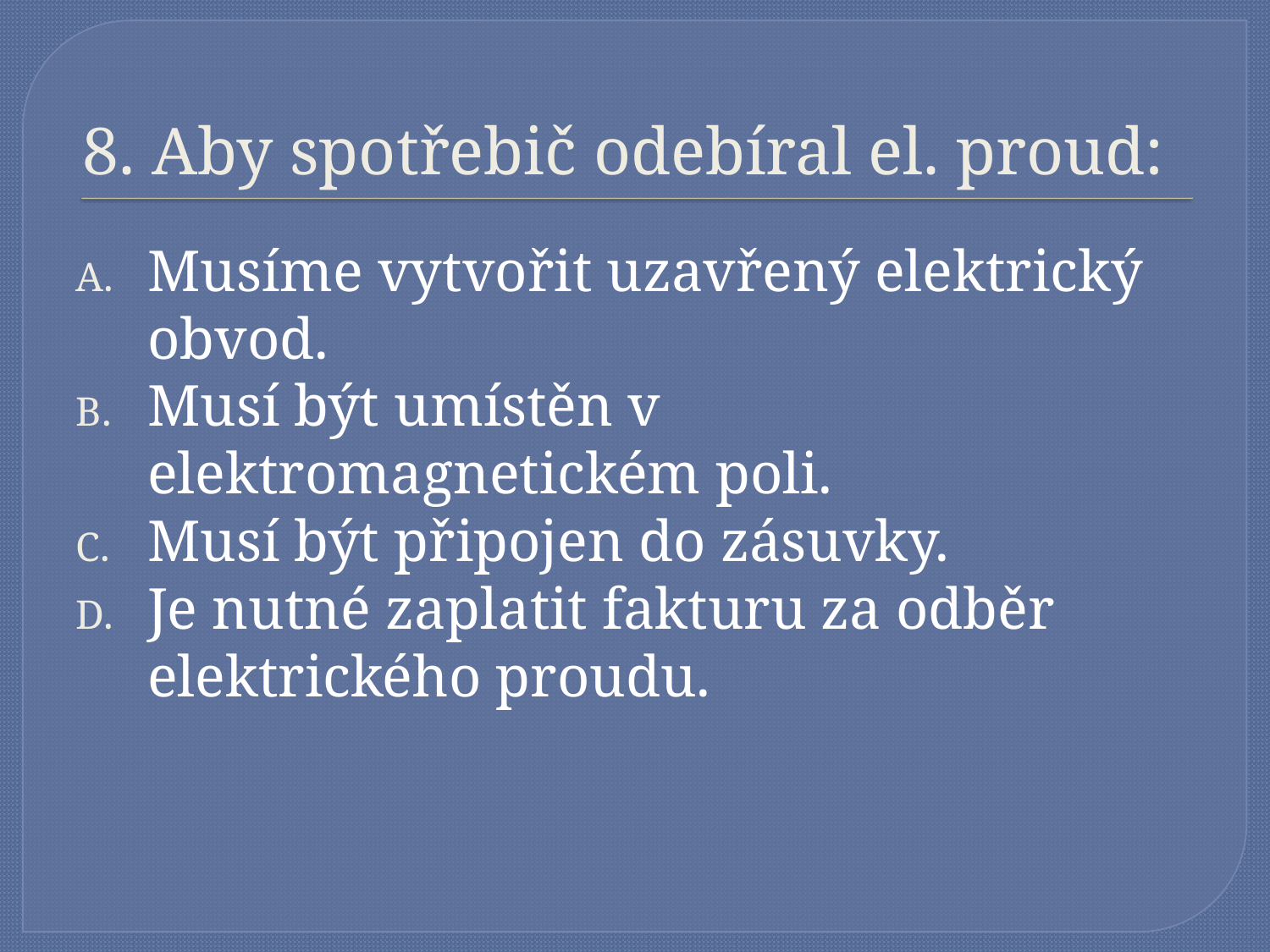

# 8. Aby spotřebič odebíral el. proud:
Musíme vytvořit uzavřený elektrický obvod.
Musí být umístěn v elektromagnetickém poli.
Musí být připojen do zásuvky.
Je nutné zaplatit fakturu za odběr elektrického proudu.